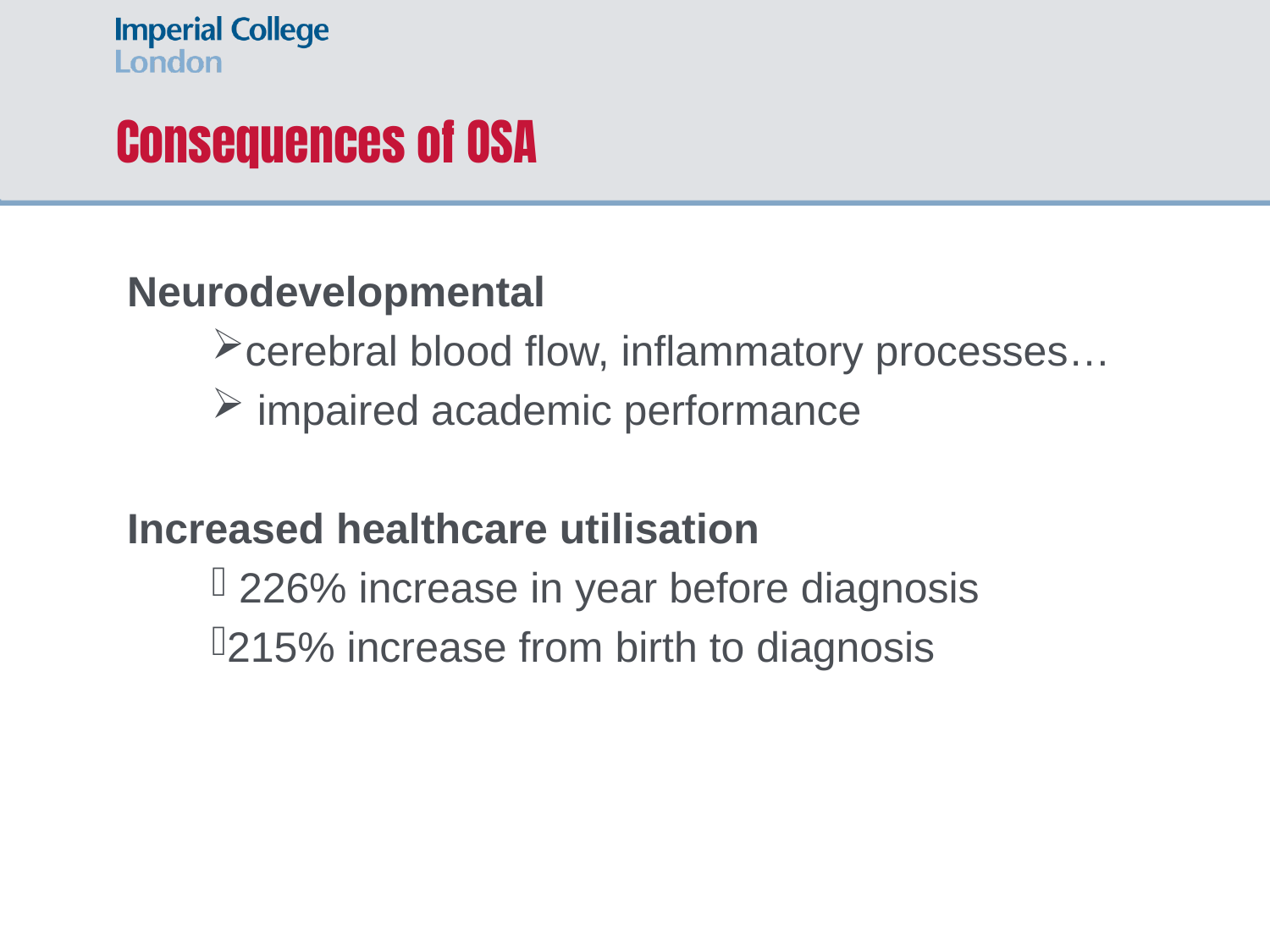

# Consequences of OSA
Neurodevelopmental
cerebral blood flow, inflammatory processes…
 impaired academic performance

Increased healthcare utilisation
 226% increase in year before diagnosis
215% increase from birth to diagnosis